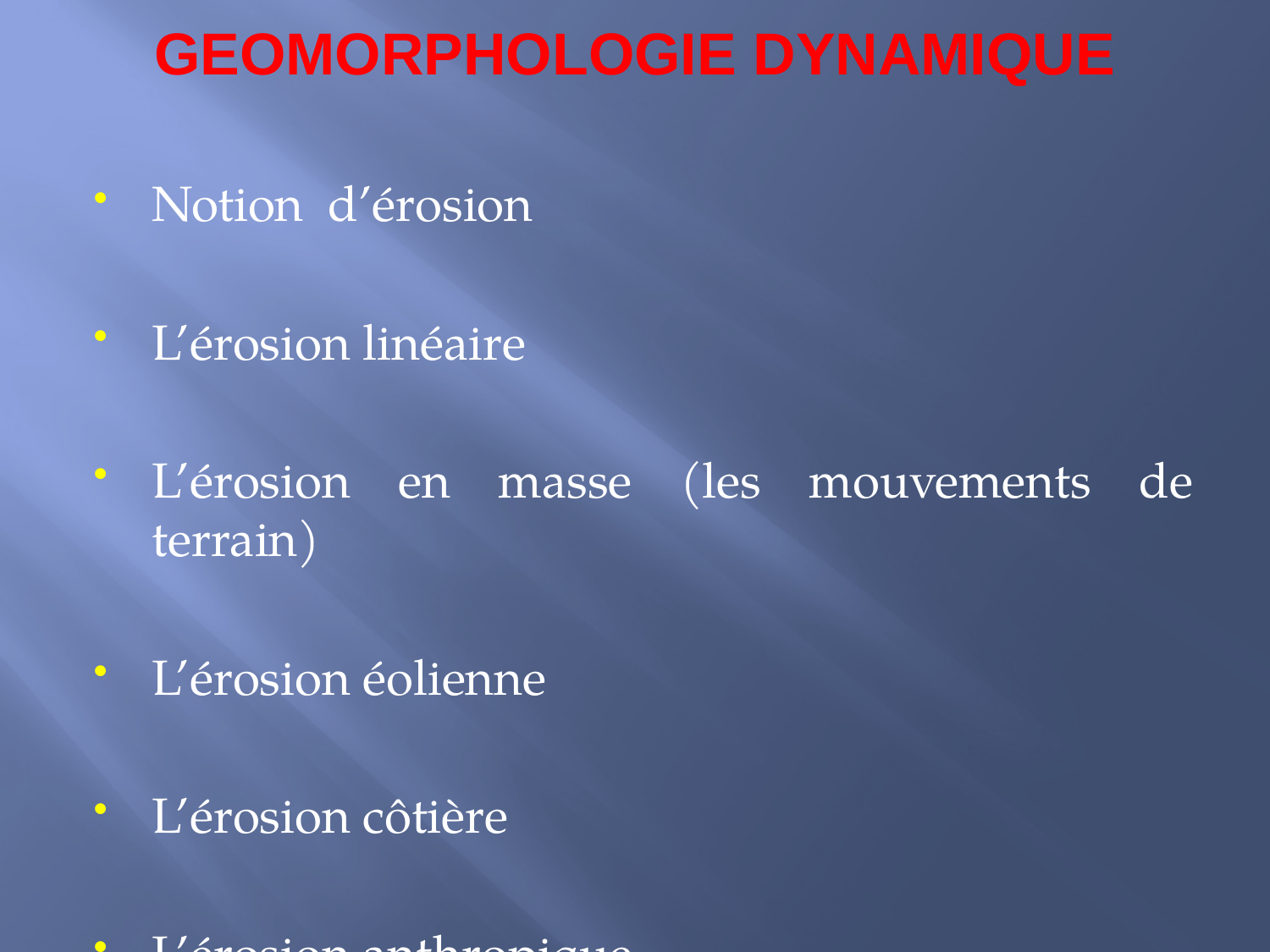

# GEOMORPHOLOGIE DYNAMIQUE
Notion  d’érosion

L’érosion linéaire

L’érosion en masse (les mouvements de terrain)

L’érosion éolienne

L’érosion côtière

L’érosion anthropique